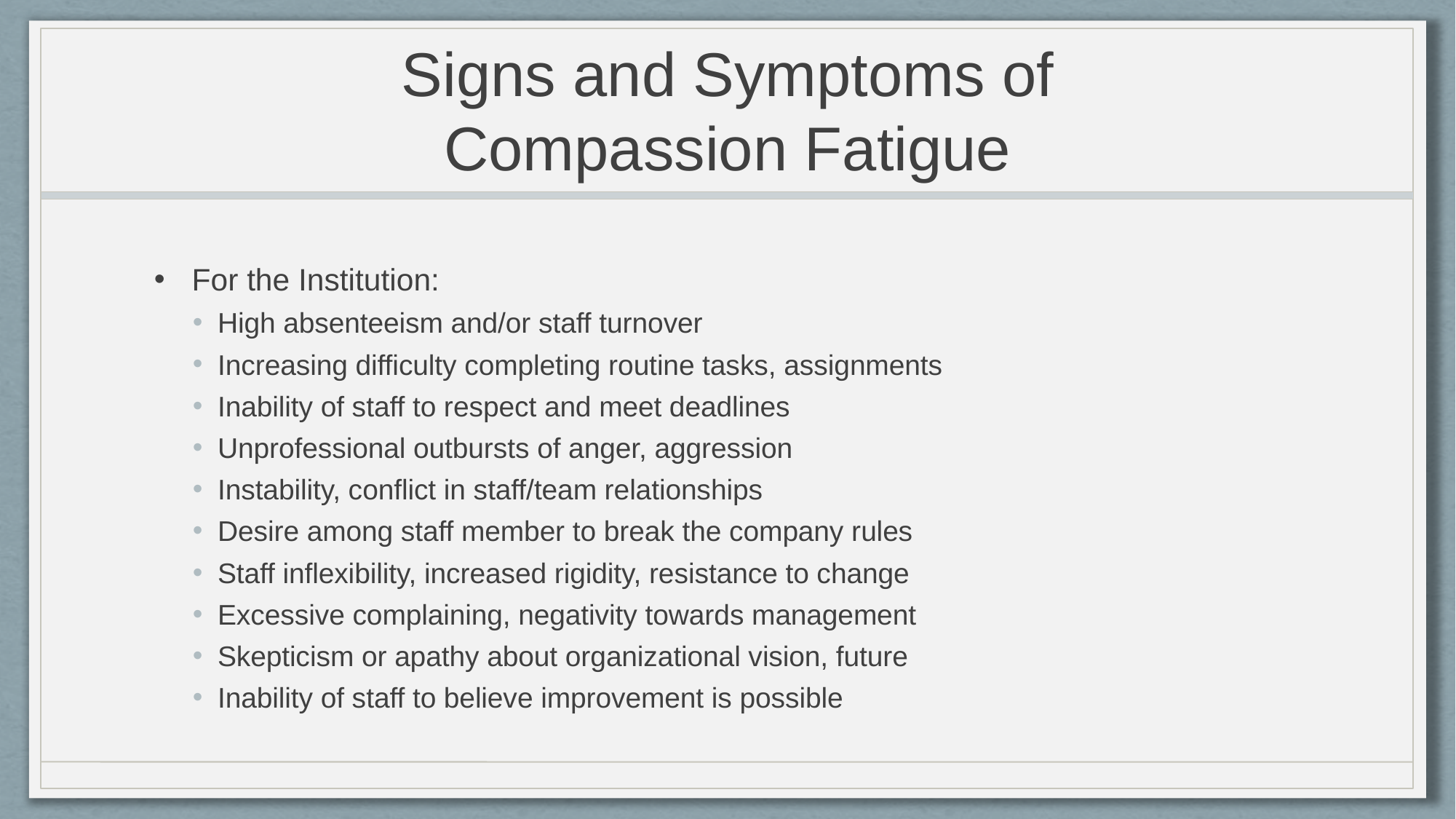

# Signs and Symptoms of Compassion Fatigue
For the Institution:
High absenteeism and/or staff turnover
Increasing difficulty completing routine tasks, assignments
Inability of staff to respect and meet deadlines
Unprofessional outbursts of anger, aggression
Instability, conflict in staff/team relationships
Desire among staff member to break the company rules
Staff inflexibility, increased rigidity, resistance to change
Excessive complaining, negativity towards management
Skepticism or apathy about organizational vision, future
Inability of staff to believe improvement is possible